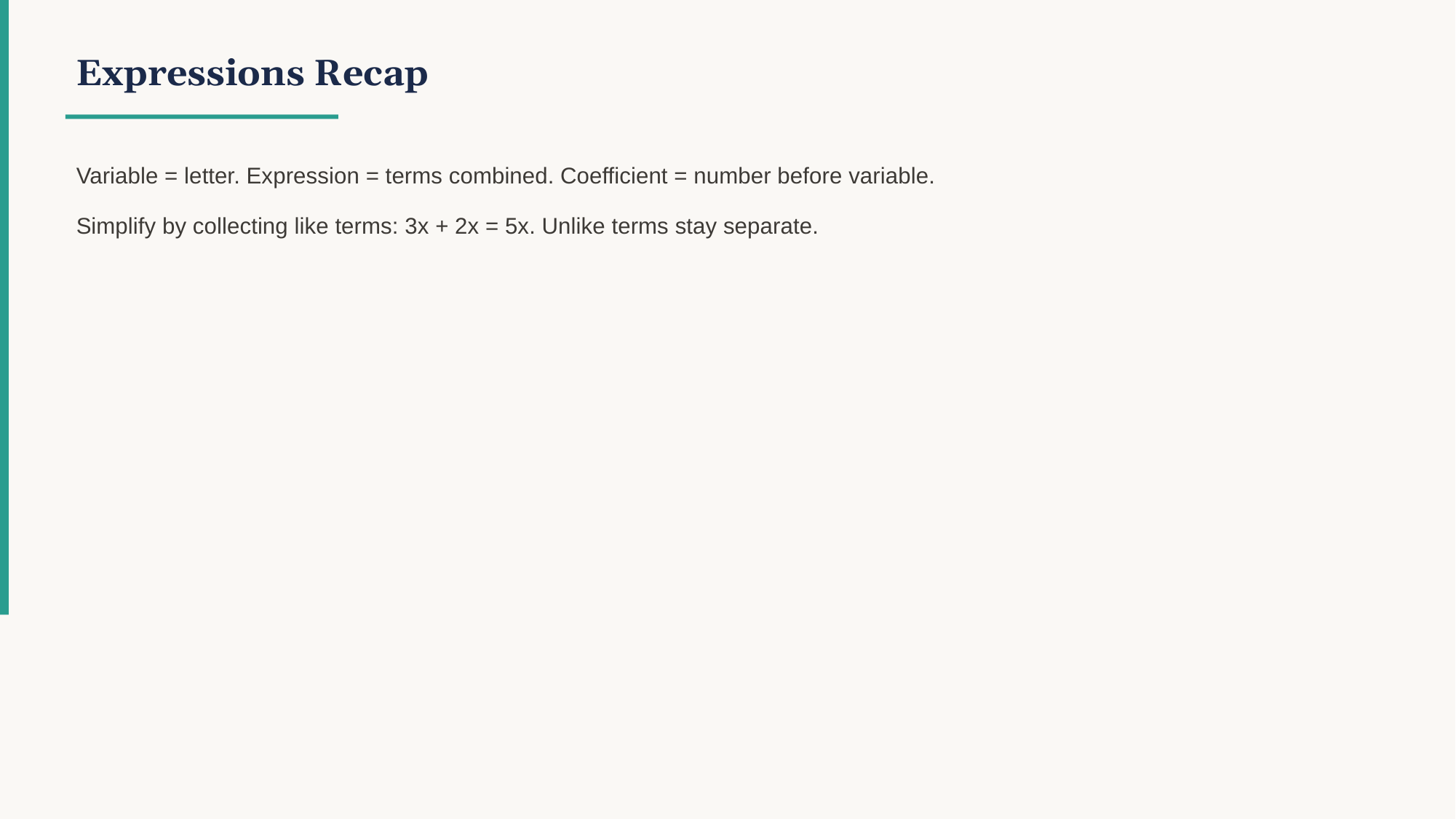

Expressions Recap

Variable = letter. Expression = terms combined. Coefficient = number before variable.
Simplify by collecting like terms: 3x + 2x = 5x. Unlike terms stay separate.